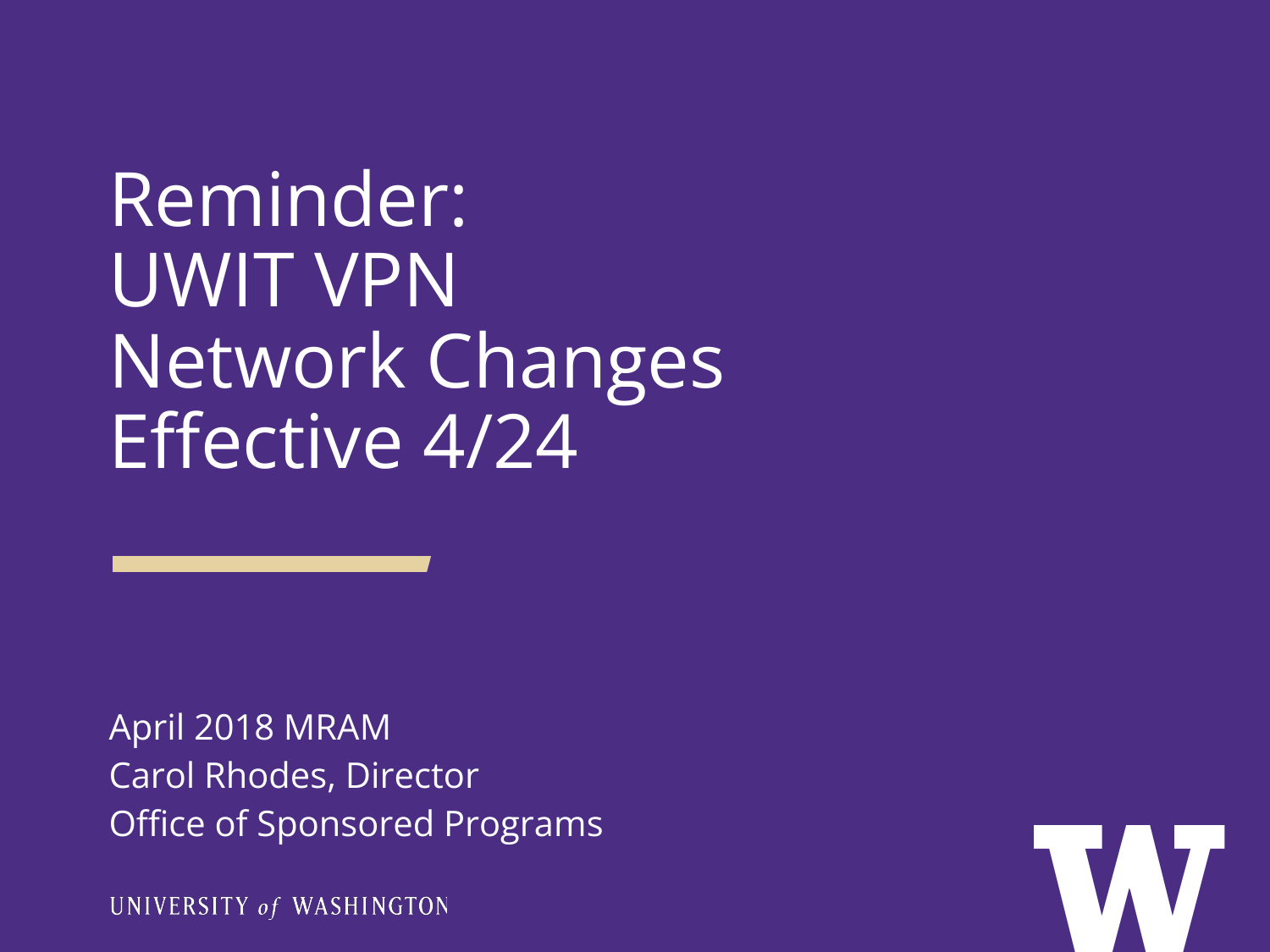

Reminder:
UWIT VPN
Network Changes
Effective 4/24
April 2018 MRAM
Carol Rhodes, Director
Office of Sponsored Programs